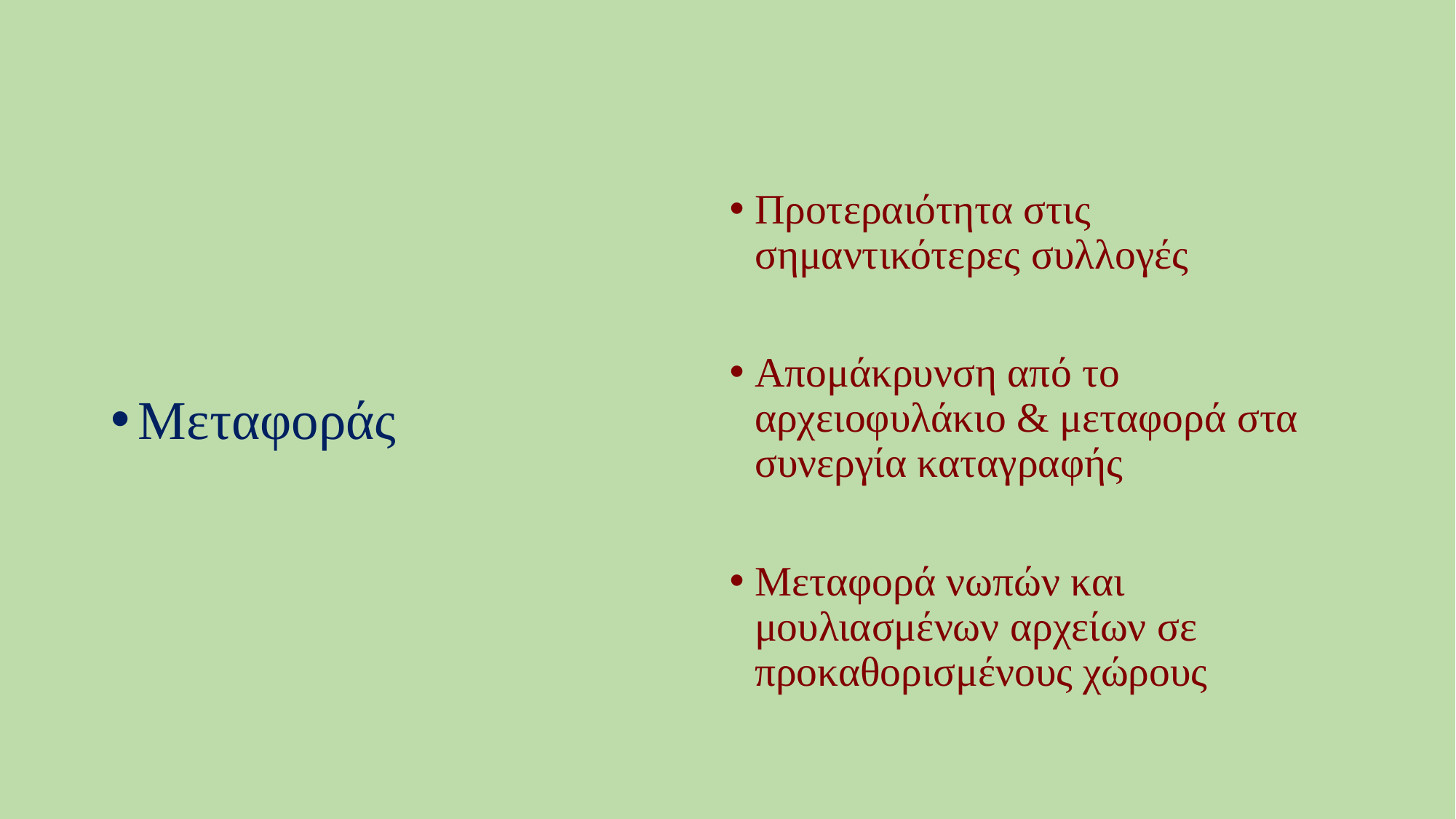

Προτεραιότητα στις σημαντικότερες συλλογές

Απομάκρυνση από το αρχειοφυλάκιο & μεταφορά στα συνεργία καταγραφής

Μεταφορά νωπών και μουλιασμένων αρχείων σε προκαθορισμένους χώρους

Μεταφοράς